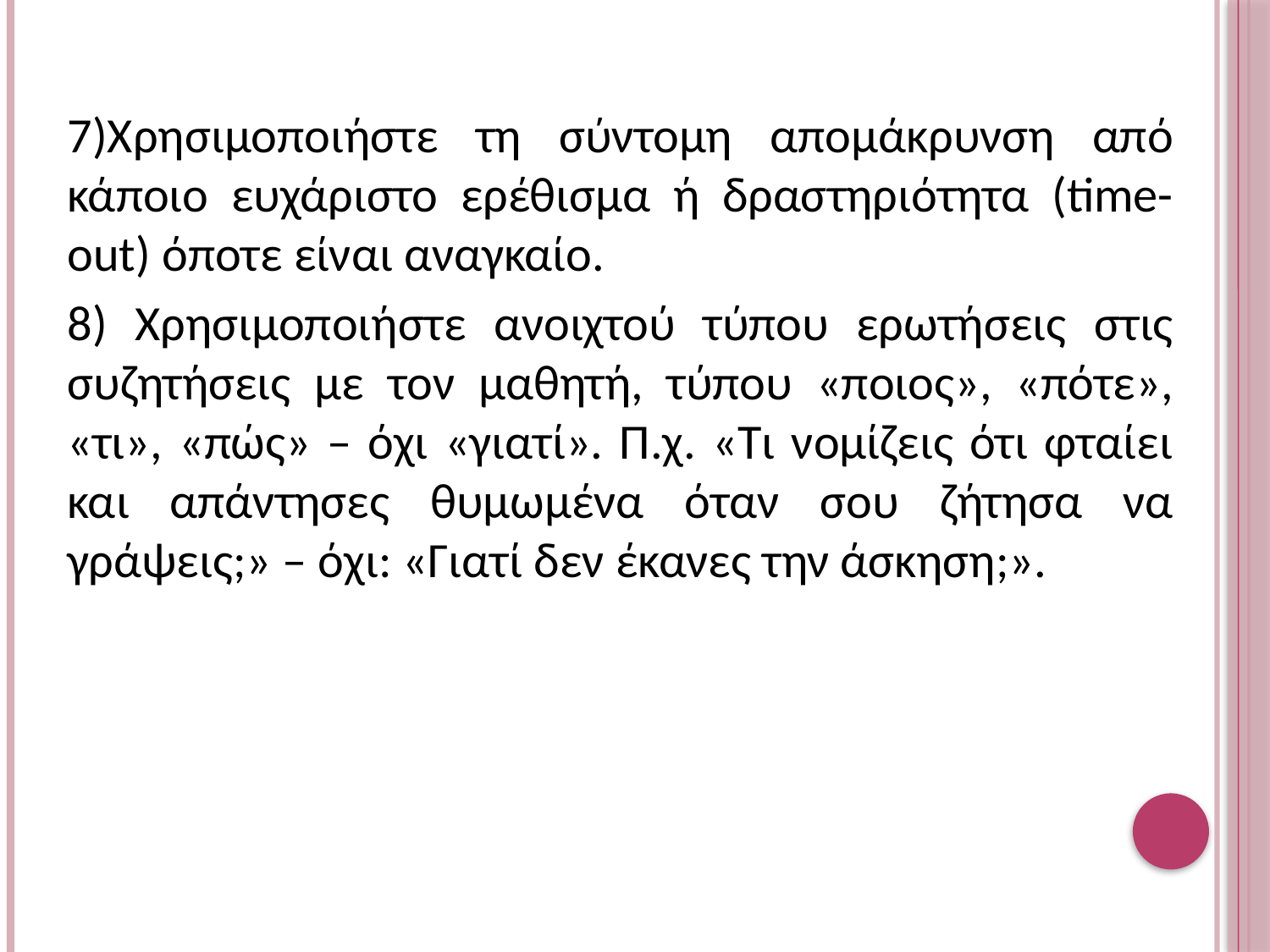

7)Χρησιμοποιήστε τη σύντομη απομάκρυνση από κάποιο ευχάριστο ερέθισμα ή δραστηριότητα (time-out) όποτε είναι αναγκαίο.
8) Χρησιμοποιήστε ανοιχτού τύπου ερωτήσεις στις συζητήσεις με τον μαθητή, τύπου «ποιος», «πότε», «τι», «πώς» – όχι «γιατί». Π.χ. «Τι νομίζεις ότι φταίει και απάντησες θυμωμένα όταν σου ζήτησα να γράψεις;» – όχι: «Γιατί δεν έκανες την άσκηση;».